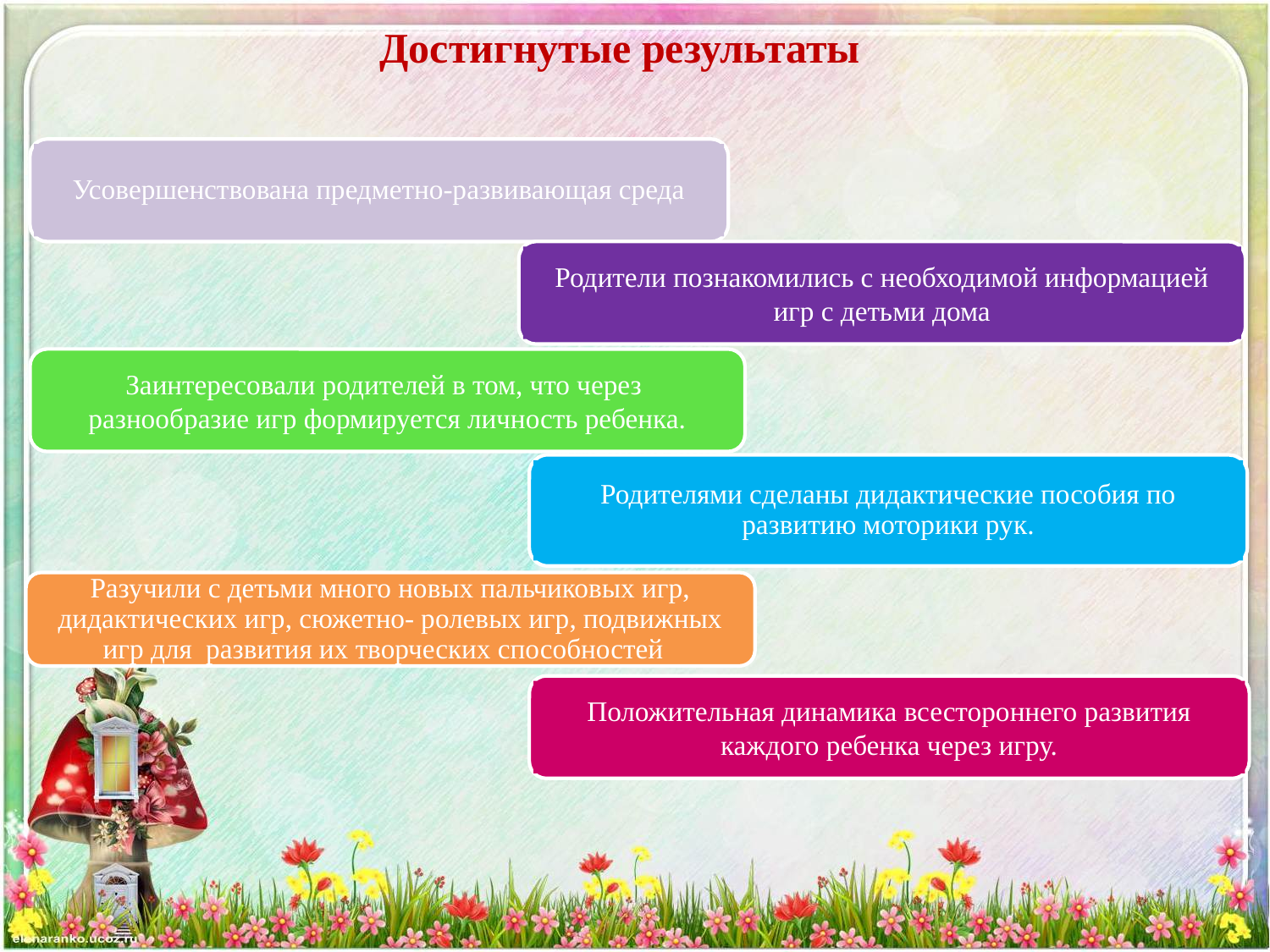

# Достигнутые результаты

Усовершенствована предметно-развивающая среда

Родители познакомились с необходимой информацией игр с детьми дома

Заинтересовали родителей в том, что через  разнообразие игр формируется личность ребенка.

Родителями сделаны дидактические пособия по развитию моторики рук.

Разучили с детьми много новых пальчиковых игр, дидактических игр, сюжетно- ролевых игр, подвижных игр для  развития их творческих способностей

Положительная динамика всестороннего развития каждого ребенка через игру.